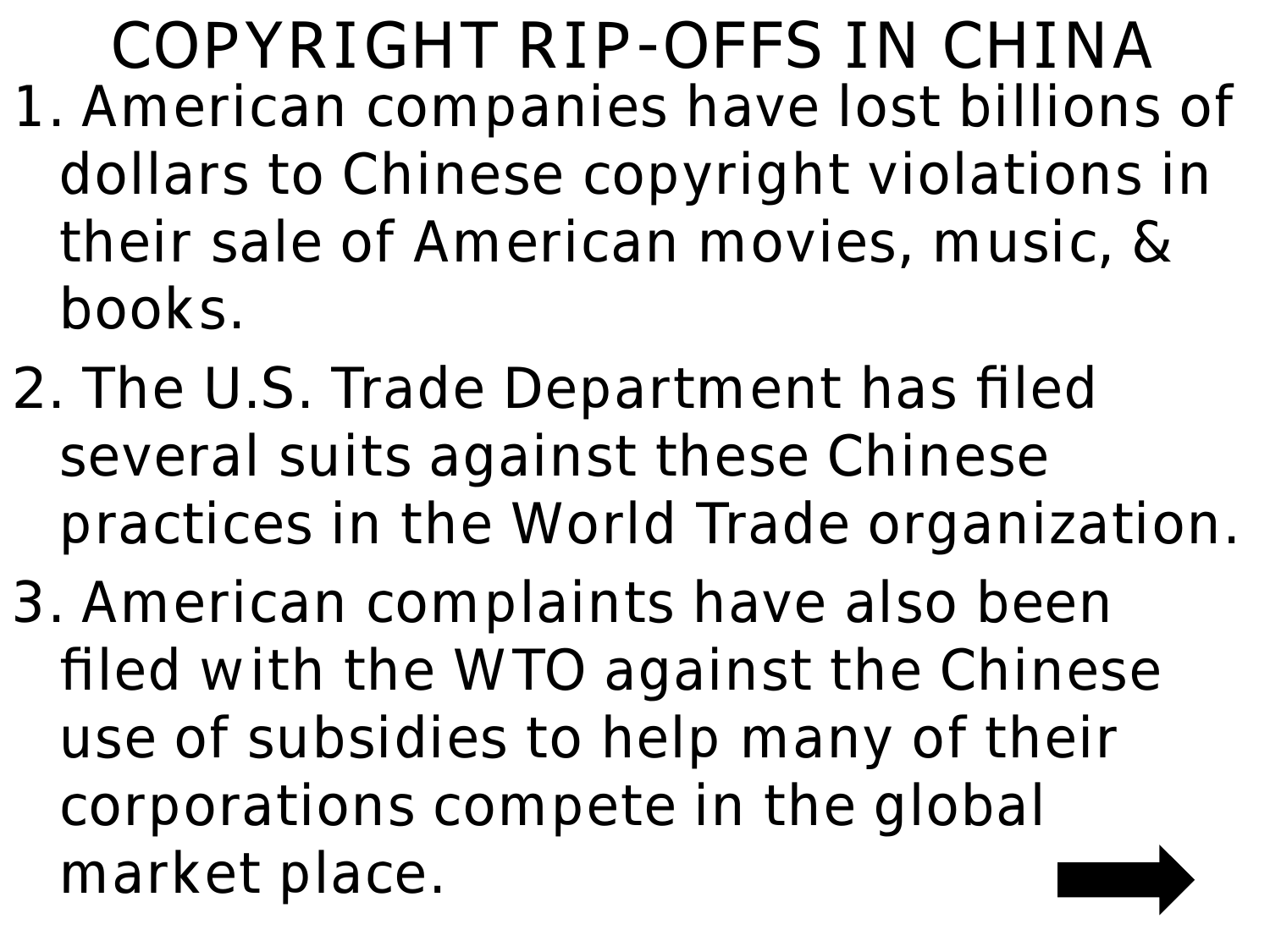

# COPYRIGHT RIP-OFFS IN CHINA
1. American companies have lost billions of dollars to Chinese copyright violations in their sale of American movies, music, & books.
2. The U.S. Trade Department has filed several suits against these Chinese practices in the World Trade organization.
3. American complaints have also been filed with the WTO against the Chinese use of subsidies to help many of their corporations compete in the global market place.